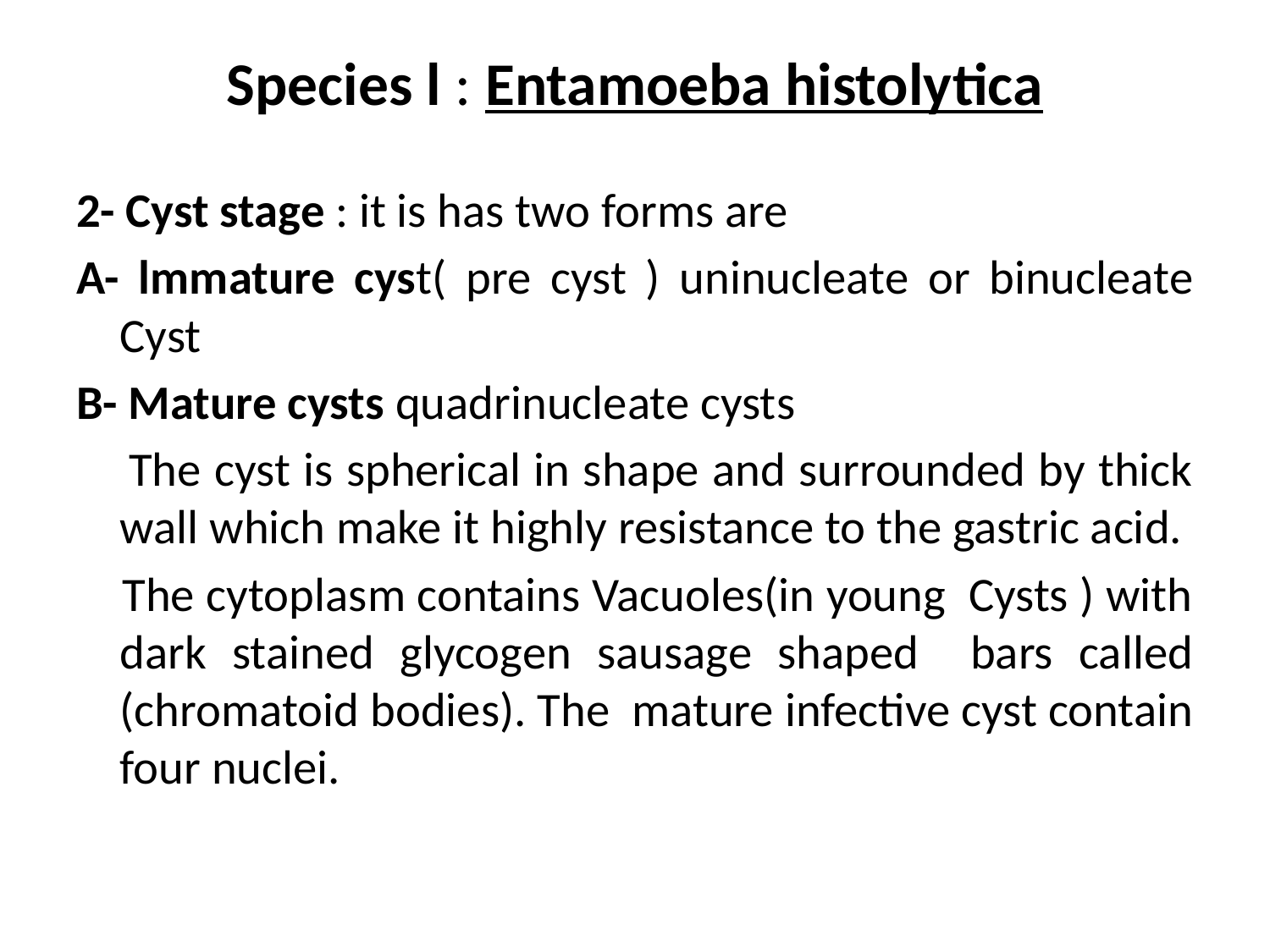

# Species l : Entamoeba histolytica

2- Cyst stage : it is has two forms are
A- lmmature cyst( pre cyst ) uninucleate or binucleate Cyst
B- Mature cysts quadrinucleate cysts
    The cyst is spherical in shape and surrounded by thick wall which make it highly resistance to the gastric acid.
    The cytoplasm contains Vacuoles(in young  Cysts ) with dark stained glycogen sausage shaped  bars called (chromatoid bodies). The  mature infective cyst contain four nuclei.